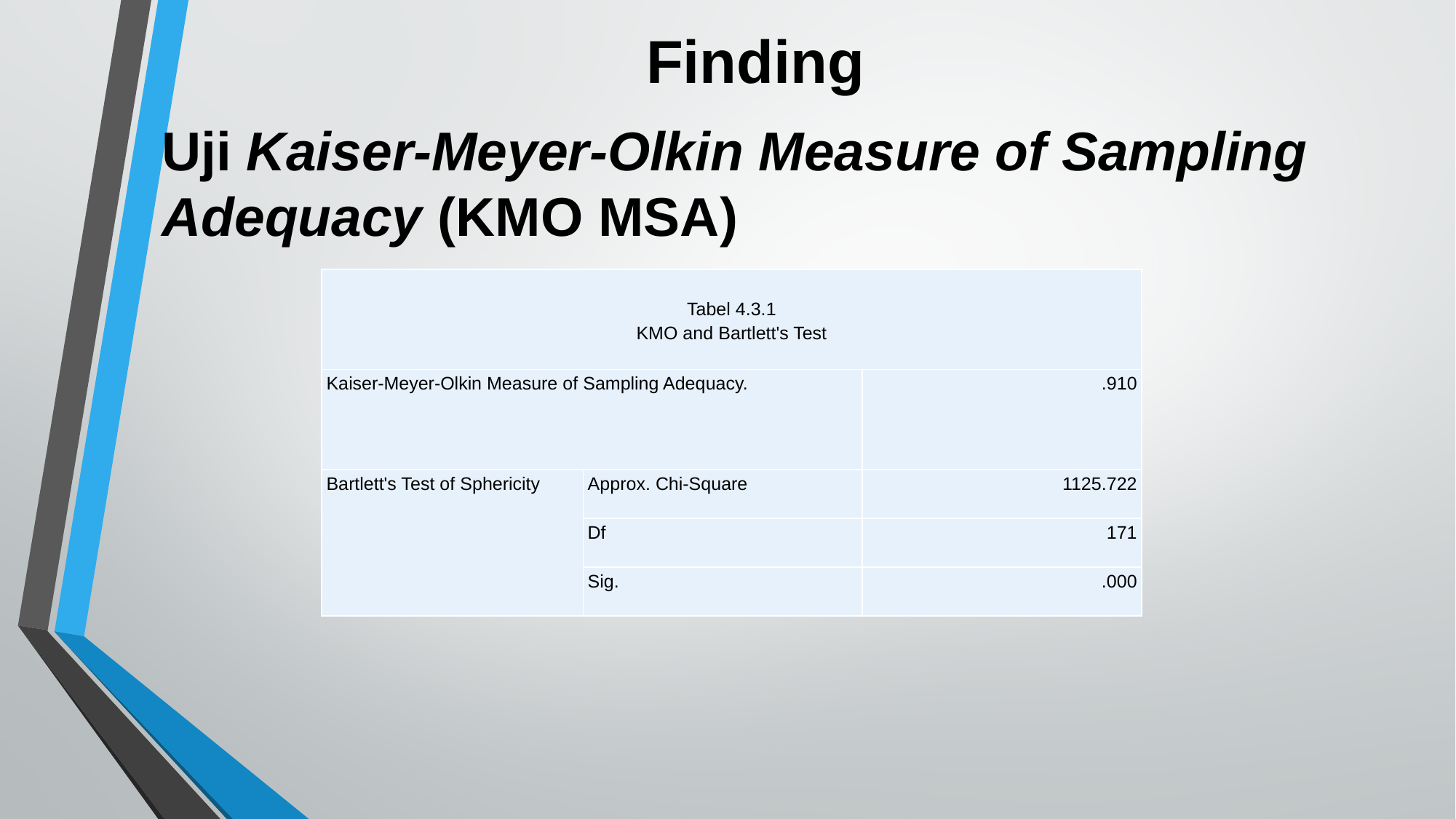

# Finding
Uji Kaiser-Meyer-Olkin Measure of Sampling Adequacy (KMO MSA)
| Tabel 4.3.1 KMO and Bartlett's Test |  |  |
| --- | --- | --- |
| Kaiser-Meyer-Olkin Measure of Sampling Adequacy. |  | .910 |
| Bartlett's Test of Sphericity | Approx. Chi-Square | 1125.722 |
|  | Df | 171 |
|  | Sig. | .000 |